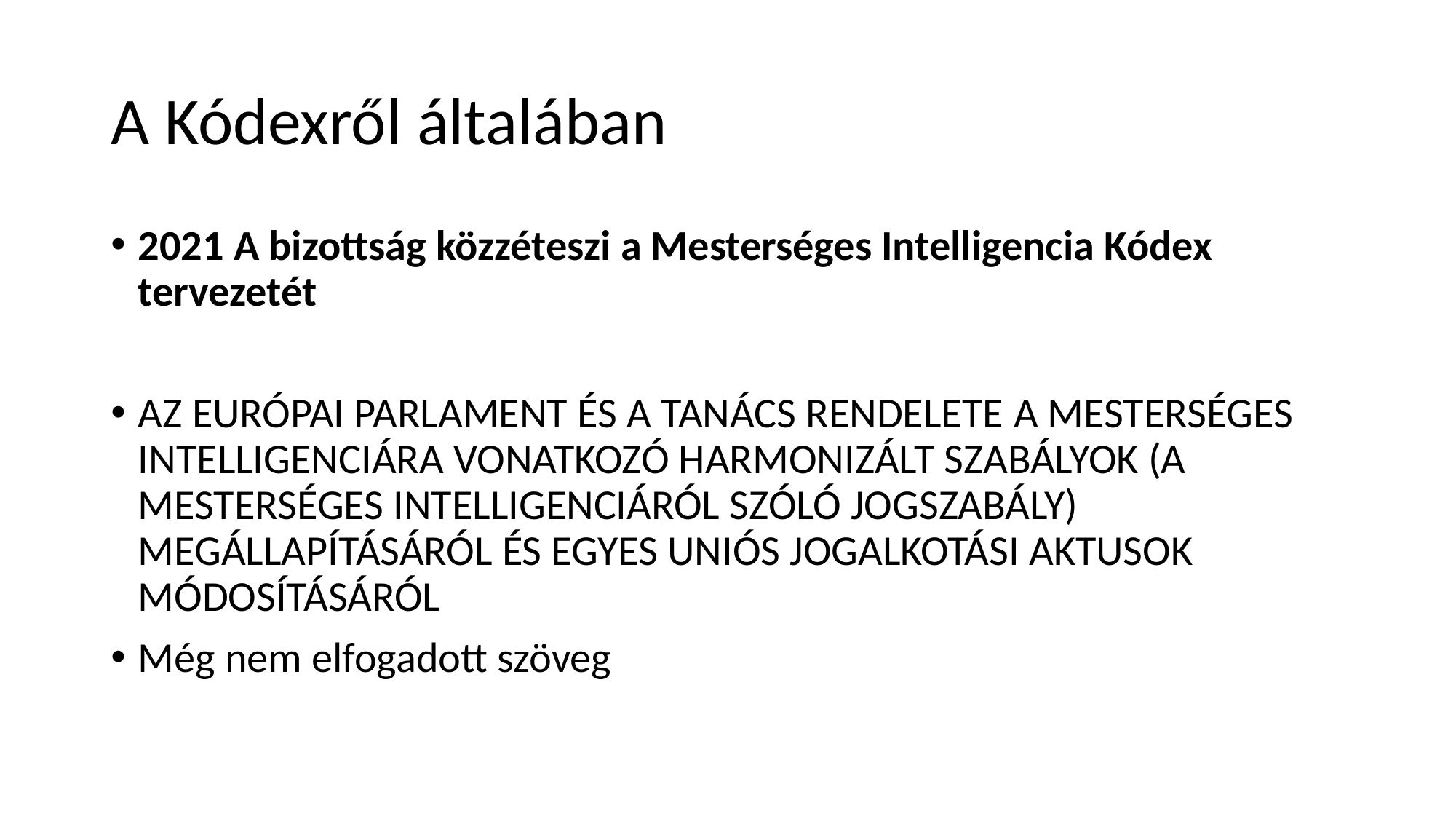

# A Kódexről általában
2021 A bizottság közzéteszi a Mesterséges Intelligencia Kódex tervezetét

AZ EURÓPAI PARLAMENT ÉS A TANÁCS RENDELETE A MESTERSÉGES INTELLIGENCIÁRA VONATKOZÓ HARMONIZÁLT SZABÁLYOK (A MESTERSÉGES INTELLIGENCIÁRÓL SZÓLÓ JOGSZABÁLY) MEGÁLLAPÍTÁSÁRÓL ÉS EGYES UNIÓS JOGALKOTÁSI AKTUSOK MÓDOSÍTÁSÁRÓL
Még nem elfogadott szöveg